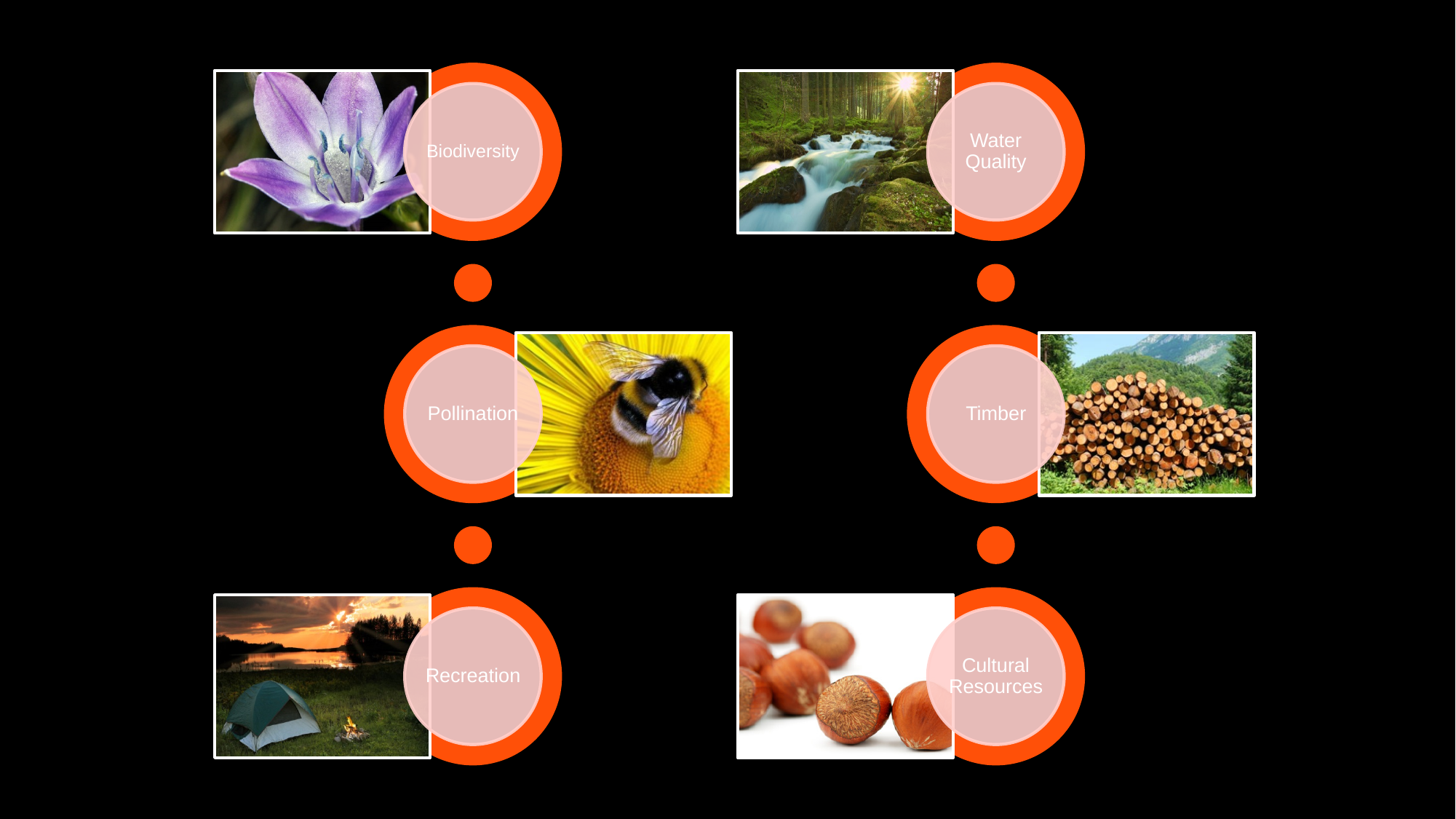

Biodiversity
Pollination
Recreation
Water Quality
Timber
Cultural Resources